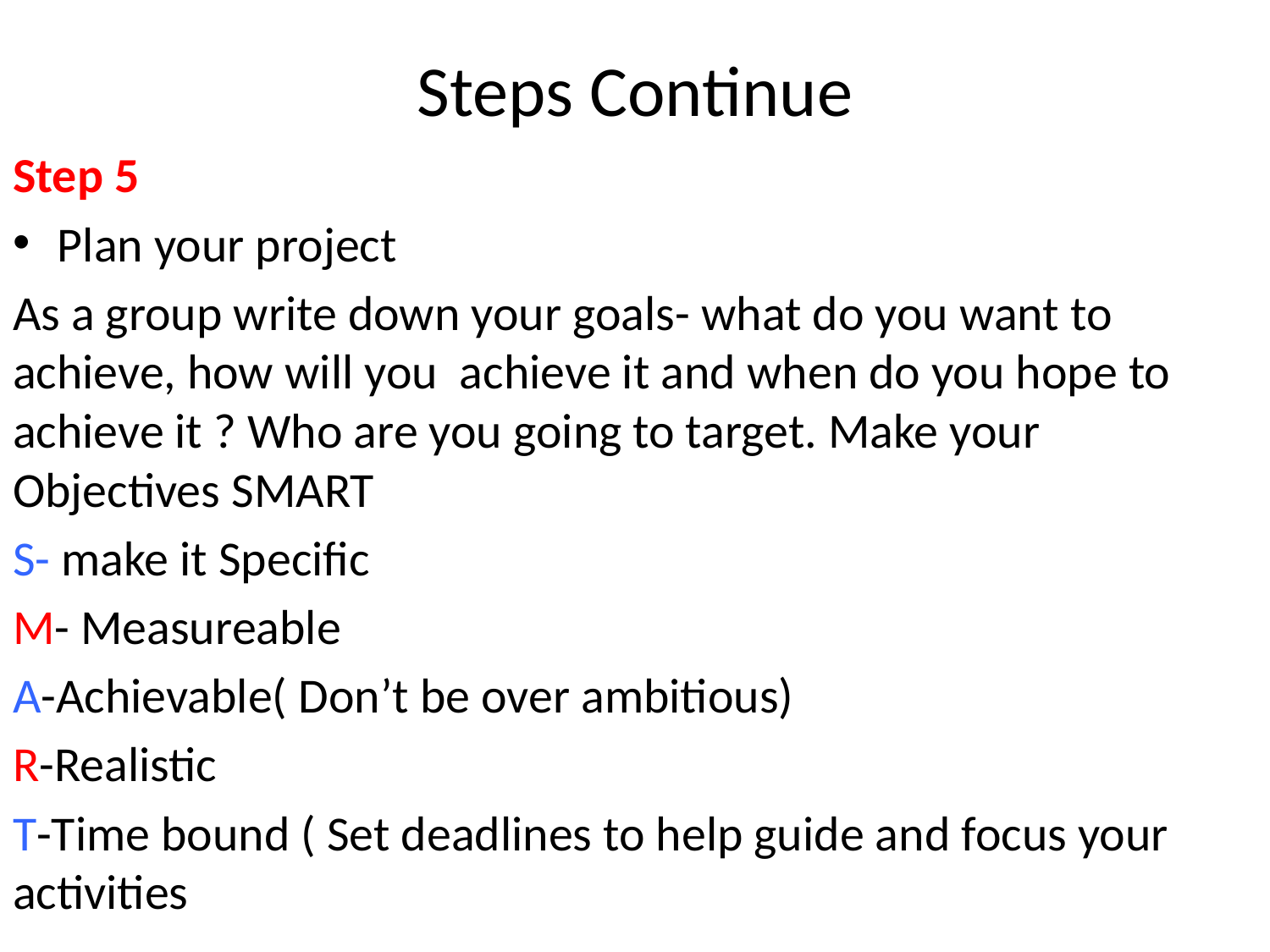

# Steps Continue
Step 5
Plan your project
As a group write down your goals- what do you want to achieve, how will you  achieve it and when do you hope to achieve it ? Who are you going to target. Make your Objectives SMART
S- make it Specific
M- Measureable
A-Achievable( Don’t be over ambitious)
R-Realistic
T-Time bound ( Set deadlines to help guide and focus your activities